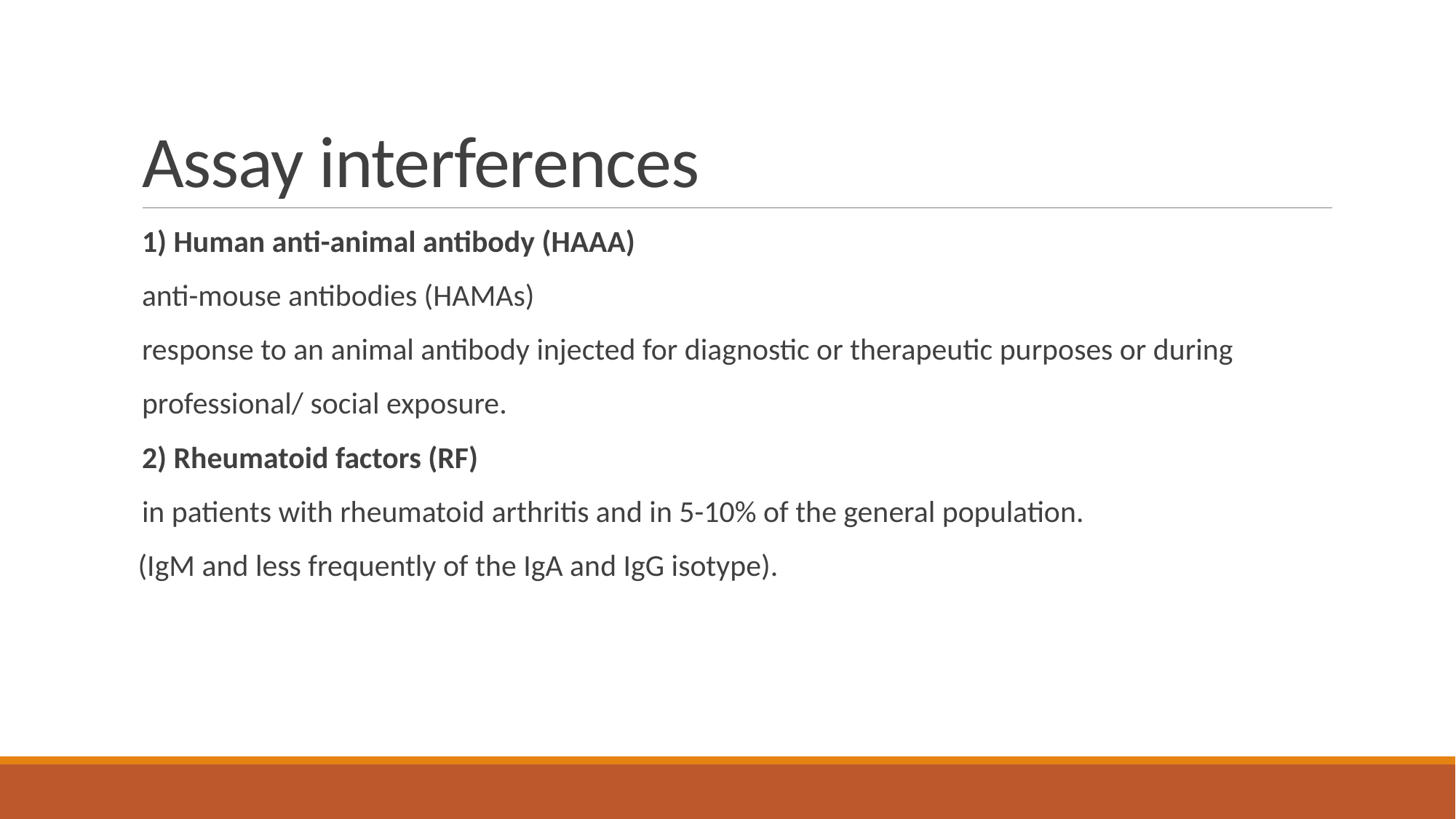

# Assay interferences
1) Human anti-animal antibody (HAAA)
anti-mouse antibodies (HAMAs)
response to an animal antibody injected for diagnostic or therapeutic purposes or during
professional/ social exposure.
2) Rheumatoid factors (RF)
in patients with rheumatoid arthritis and in 5-10% of the general population.
 (IgM and less frequently of the IgA and IgG isotype).